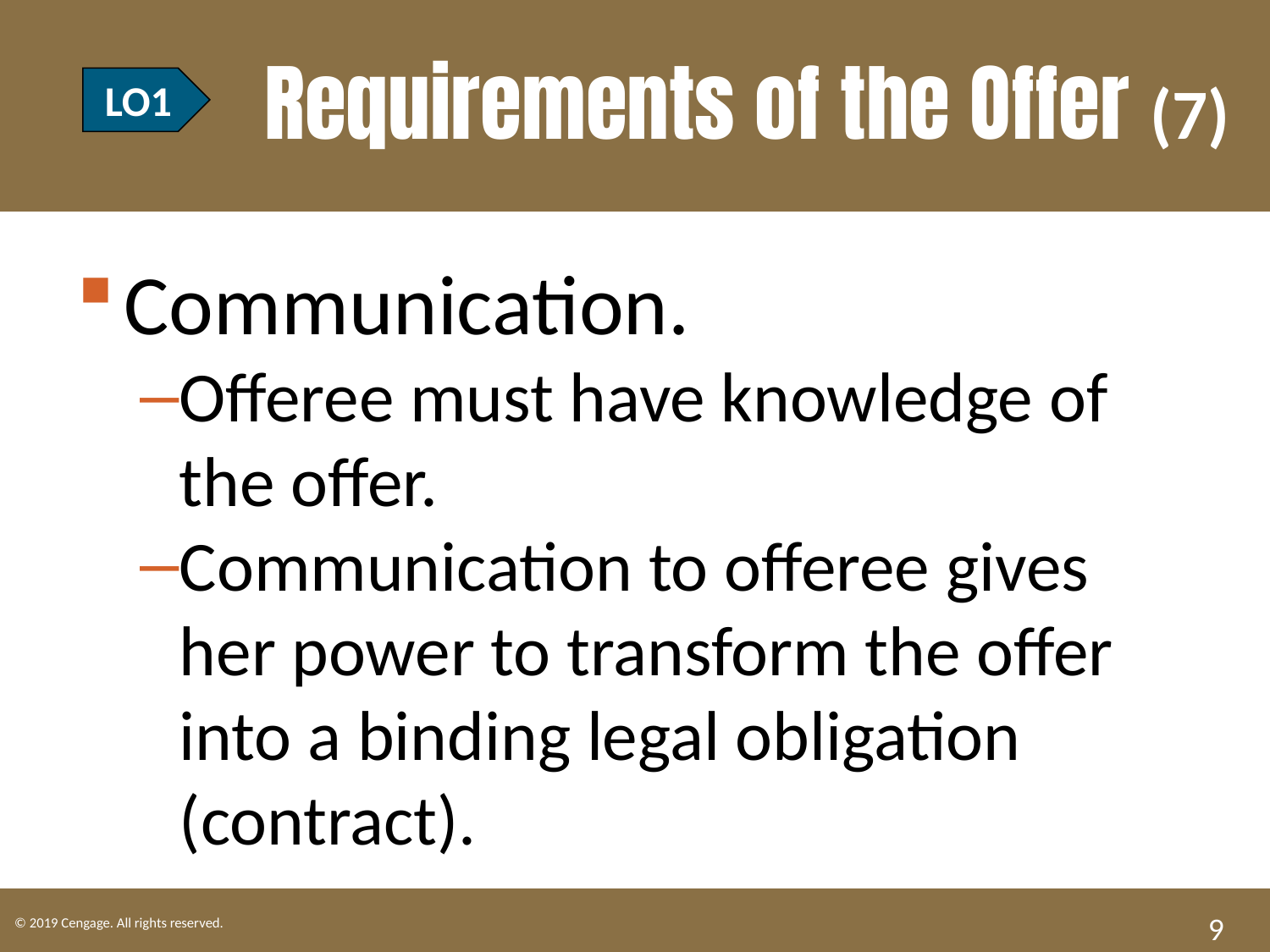

LO1                                                                                                                                                                                                                                                                   Requirements of the Offer (7)
LO1
Communication.
Offeree must have knowledge of the offer.
Communication to offeree gives her power to transform the offer into a binding legal obligation (contract).
9